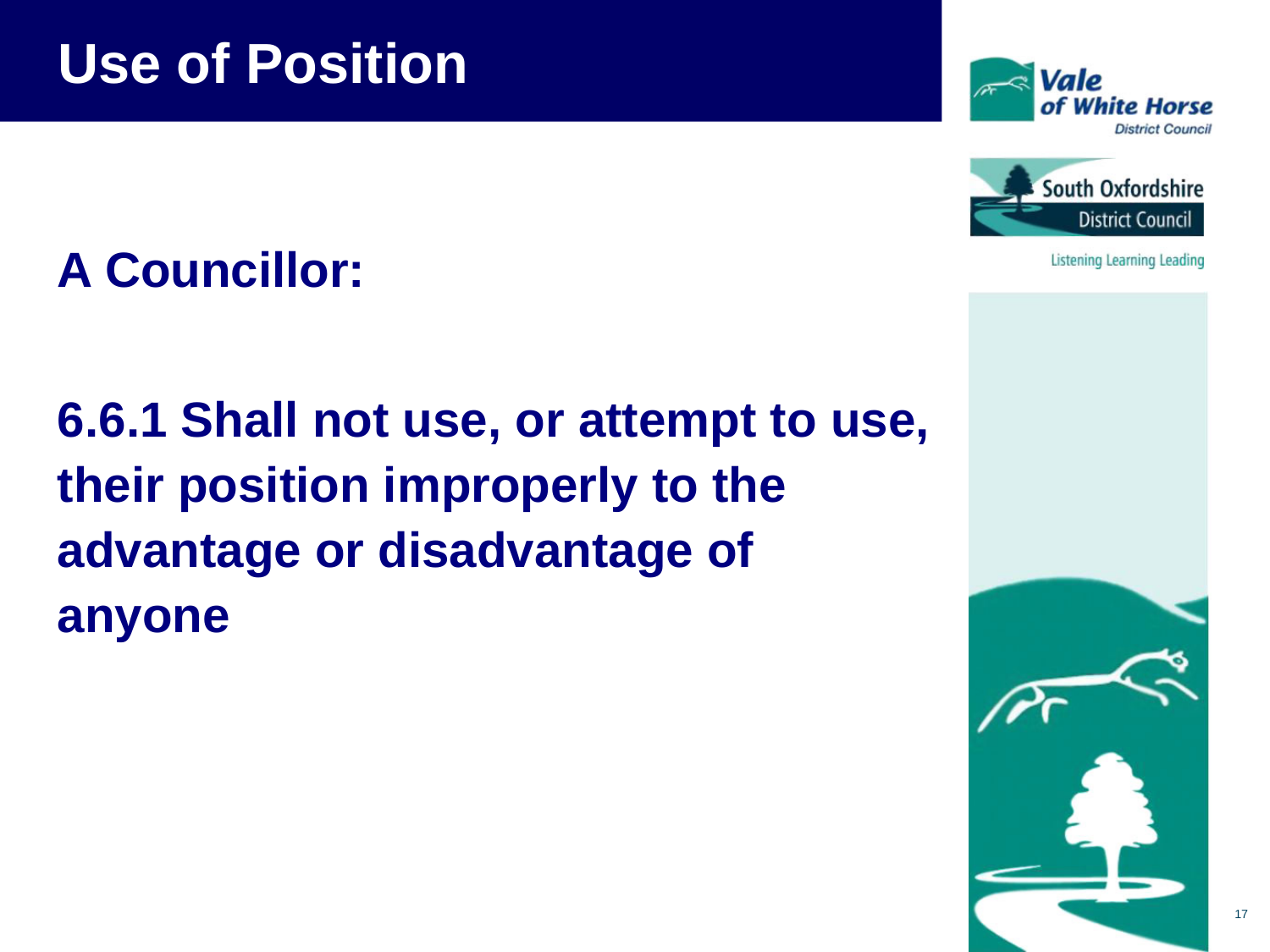

# Use of Position

A Councillor:

6.6.1 Shall not use, or attempt to use, their position improperly to the advantage or disadvantage of anyone

17